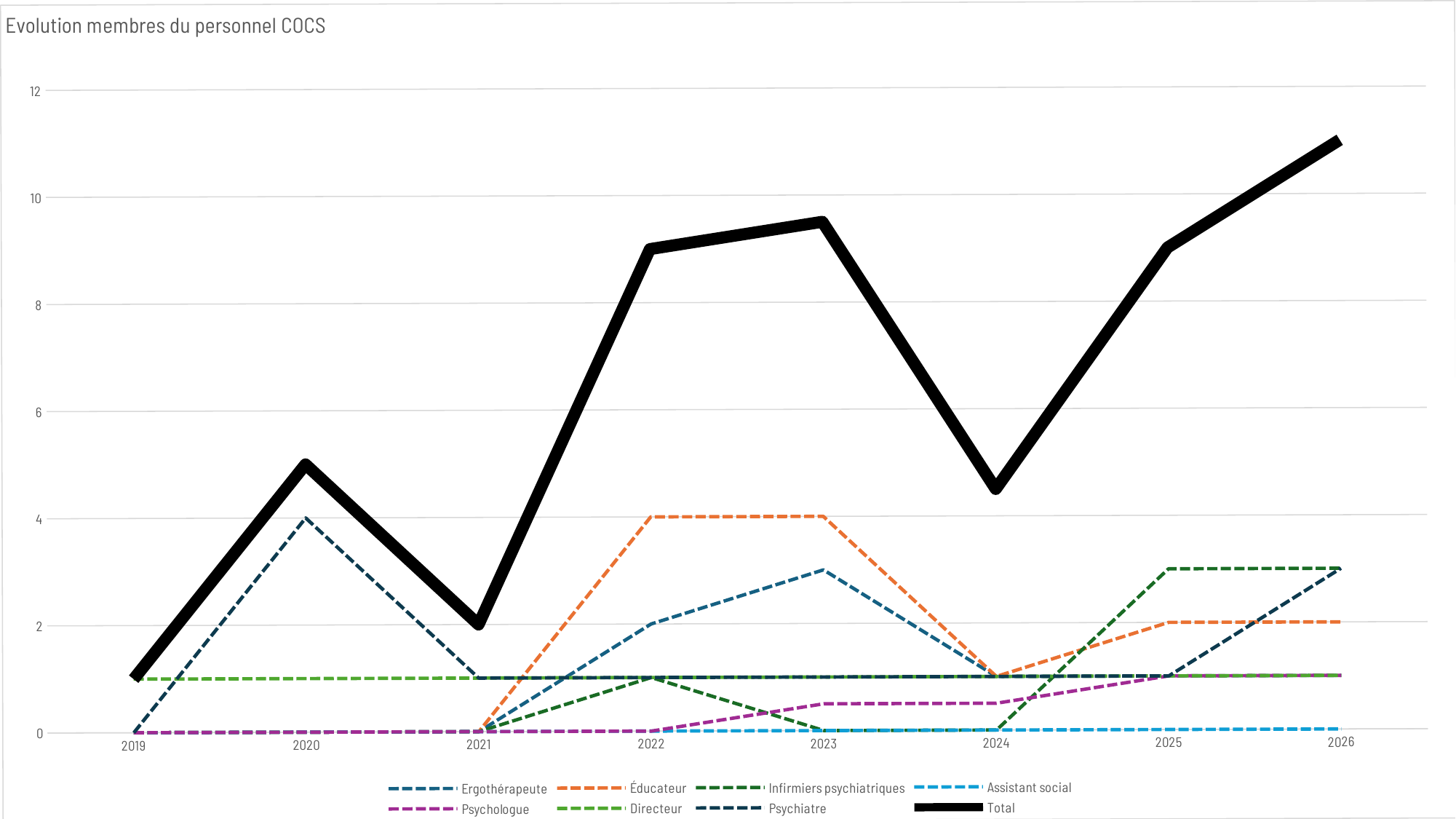

### Chart: Evolution membres du personnel COCS

| Category | Ergothérapeute | Éducateur | Infirmiers psychiatriques | Assistant social | Psychologue | Directeur | Psychiatre | Total |
|---|---|---|---|---|---|---|---|---|
| 2019 | 0.0 | 0.0 | 0.0 | 0.0 | 0.0 | 1.0 | 0.0 | 1.0 |
| 2020 | 0.0 | 0.0 | 0.0 | 0.0 | 0.0 | 1.0 | 4.0 | 5.0 |
| 2021 | 0.0 | 0.0 | 0.0 | 0.0 | 0.0 | 1.0 | 1.0 | 2.0 |
| 2022 | 2.0 | 4.0 | 1.0 | 0.0 | 0.0 | 1.0 | 1.0 | 9.0 |
| 2023 | 3.0 | 4.0 | 0.0 | 0.0 | 0.5 | 1.0 | 1.0 | 9.5 |
| 2024 | 1.0 | 1.0 | 0.0 | 0.0 | 0.5 | 1.0 | 1.0 | 4.5 |
| 2025 | 1.0 | 2.0 | 3.0 | 0.0 | 1.0 | 1.0 | 1.0 | 9.0 |
| 2026 | 1.0 | 2.0 | 3.0 | 0.0 | 1.0 | 1.0 | 3.0 | 11.0 |